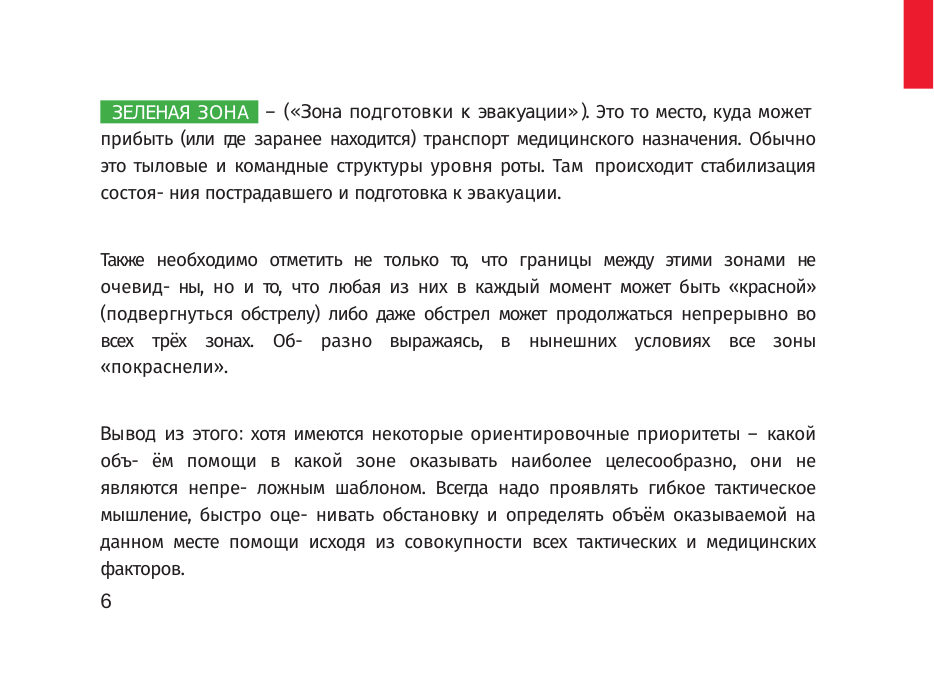

– («Зона подготовки к эвакуации»). Это то место, куда может
ЗЕЛЕНАЯ ЗОНА
прибыть (или где заранее находится) транспорт медицинского назначения. Обычно это тыловые и командные структуры уровня роты. Там происходит стабилизация состоя- ния пострадавшего и подготовка к эвакуации.

Также необходимо отметить не только то, что границы между этими зонами не очевид- ны, но и то, что любая из них в каждый момент может быть «красной» (подвергнуться обстрелу) либо даже обстрел может продолжаться непрерывно во всех трёх зонах. Об- разно выражаясь, в нынешних условиях все зоны «покраснели».

Вывод из этого: хотя имеются некоторые ориентировочные приоритеты – какой объ- ём помощи в какой зоне оказывать наиболее целесообразно, они не являются непре- ложным шаблоном. Всегда надо проявлять гибкое тактическое мышление, быстро оце- нивать обстановку и определять объём оказываемой на данном месте помощи исходя из совокупности всех тактических и медицинских факторов.
6